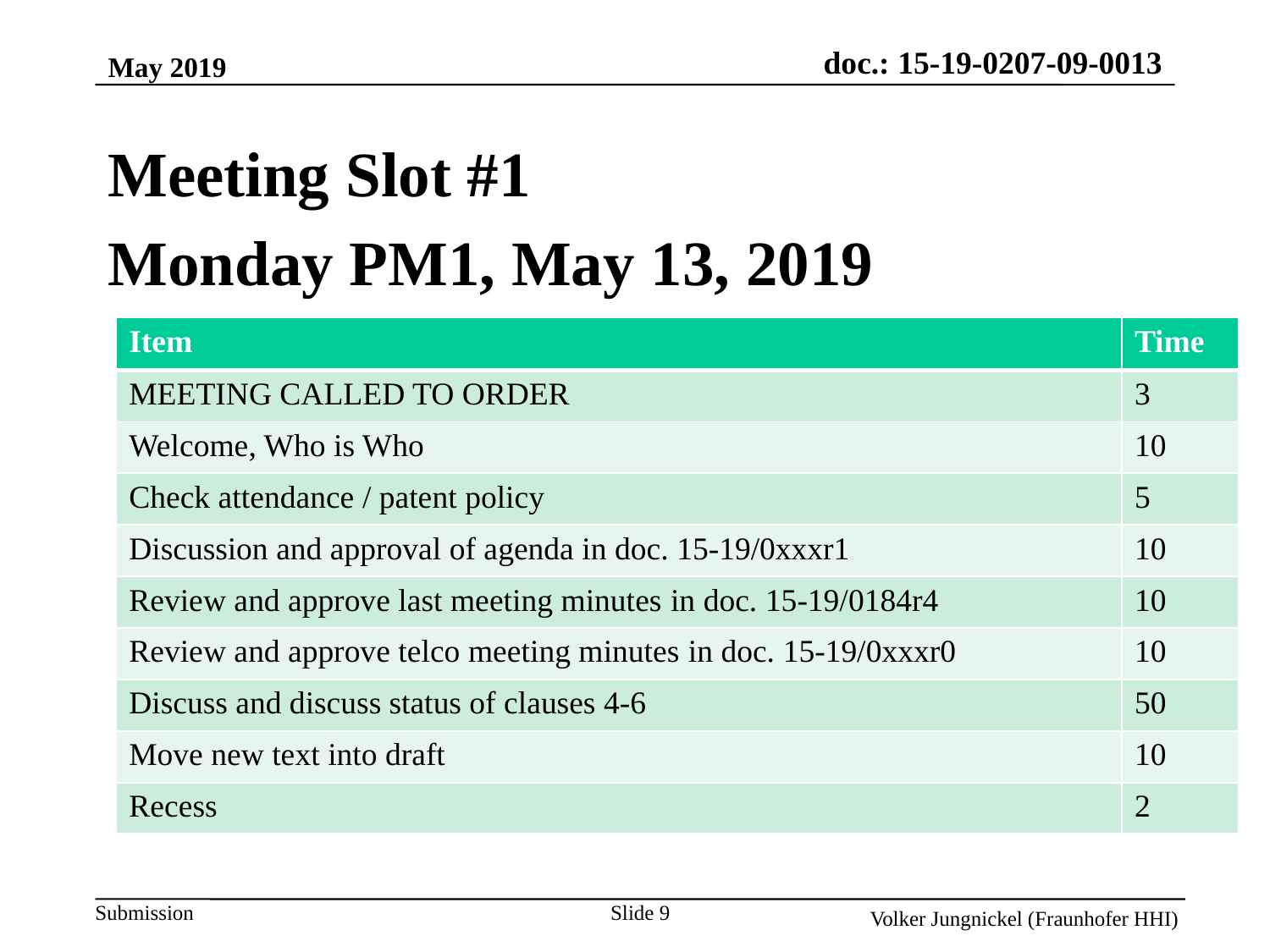

May 2019
Meeting Slot #1
Monday PM1, May 13, 2019
| Item | Time |
| --- | --- |
| MEETING CALLED TO ORDER | 3 |
| Welcome, Who is Who | 10 |
| Check attendance / patent policy | 5 |
| Discussion and approval of agenda in doc. 15-19/0xxxr1 | 10 |
| Review and approve last meeting minutes in doc. 15-19/0184r4 | 10 |
| Review and approve telco meeting minutes in doc. 15-19/0xxxr0 | 10 |
| Discuss and discuss status of clauses 4-6 | 50 |
| Move new text into draft | 10 |
| Recess | 2 |
Slide 9
Volker Jungnickel (Fraunhofer HHI)